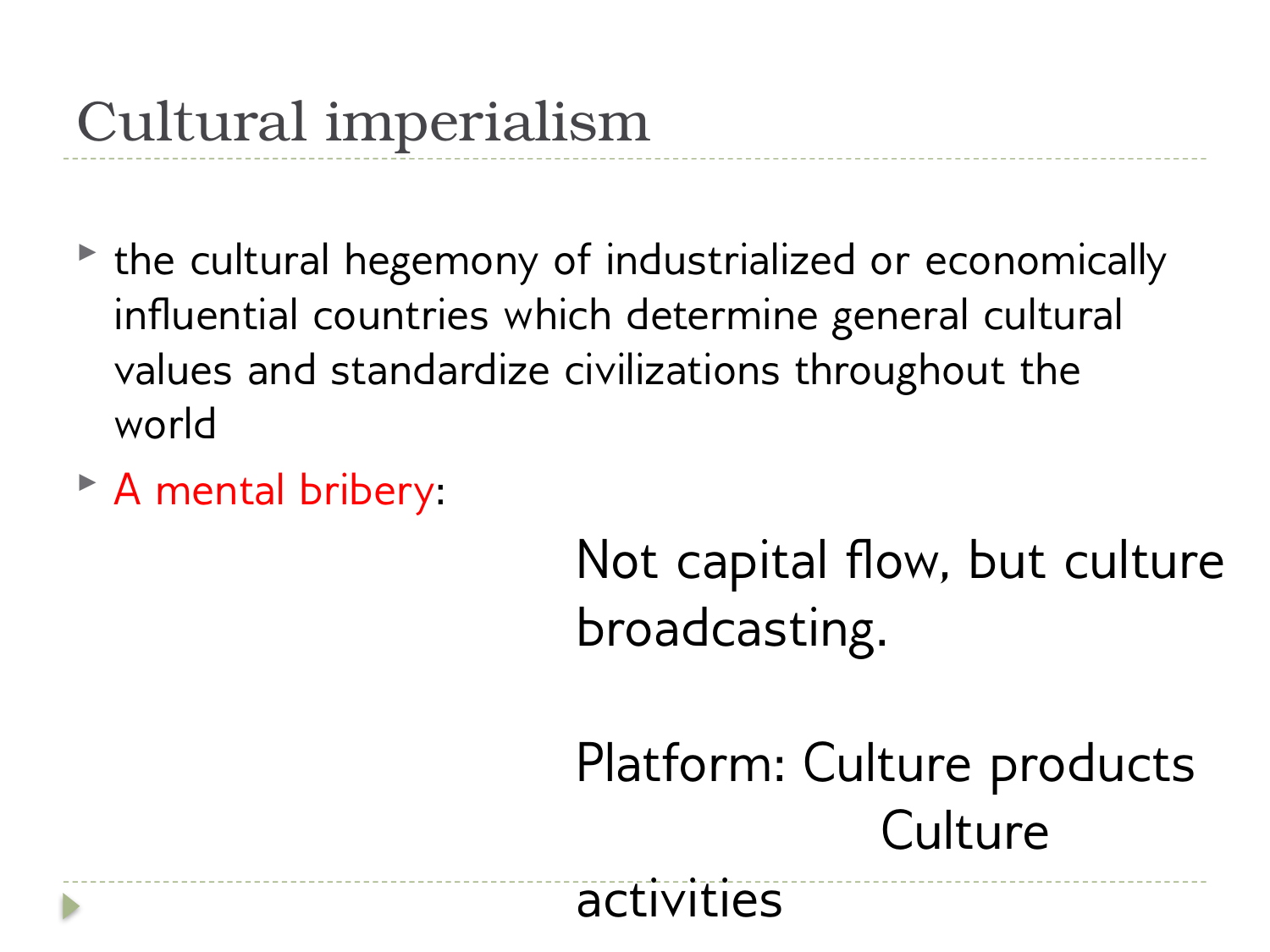

# Cultural imperialism
the cultural hegemony of industrialized or economically influential countries which determine general cultural values and standardize civilizations throughout the world
A mental bribery:
Not capital flow, but culture broadcasting.

Platform: Culture products
                  Culture activities